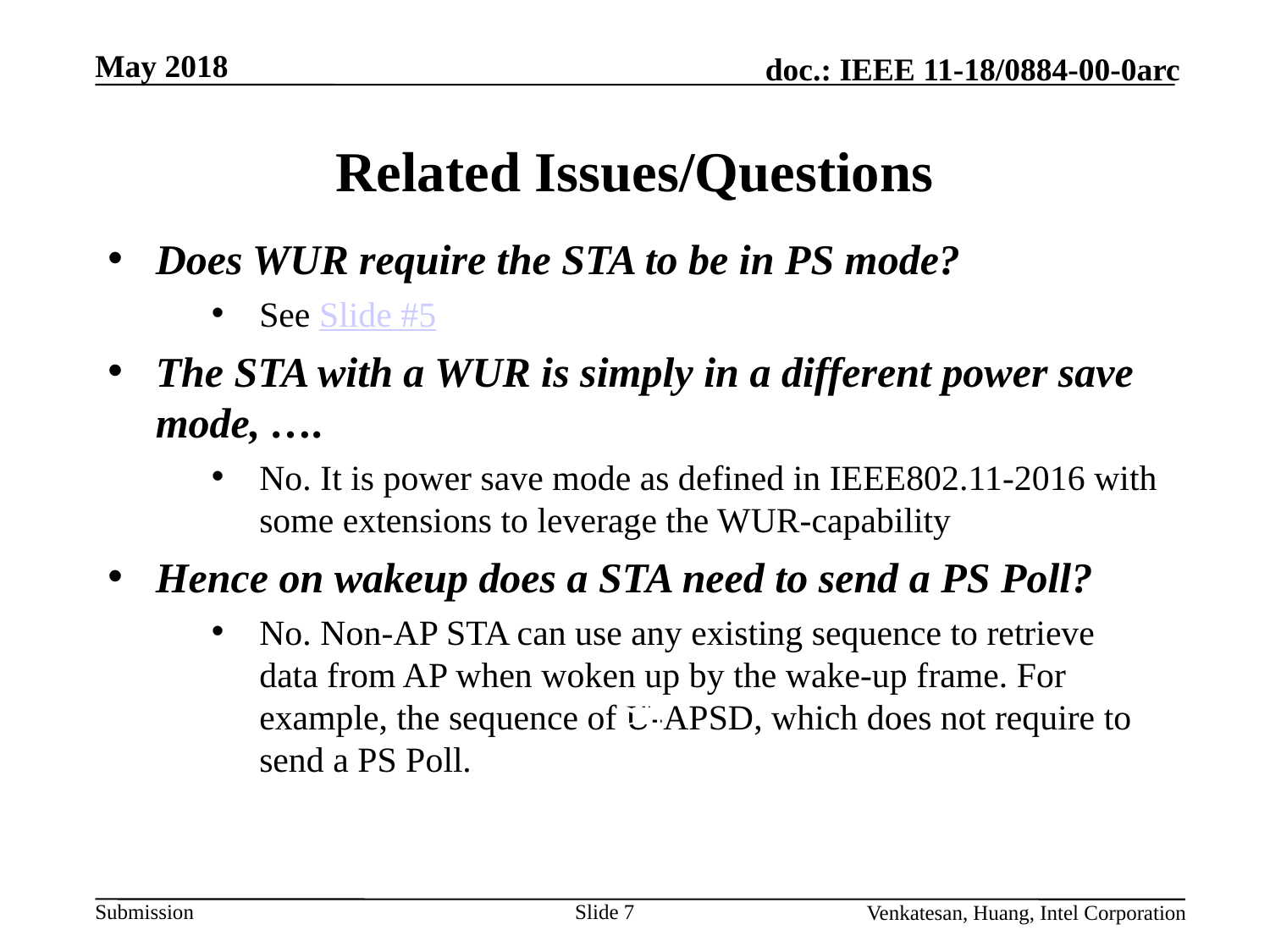

# Related Issues/Questions
Does WUR require the STA to be in PS mode?
See Slide #5
The STA with a WUR is simply in a different power save mode, ….
No. It is power save mode as defined in IEEE802.11-2016 with some extensions to leverage the WUR-capability
Hence on wakeup does a STA need to send a PS Poll?
No. Non-AP STA can use any existing sequence to retrieve data from AP when woken up by the wake-up frame. For example, the sequence of U-APSD, which does not require to send a PS Poll.

Slide 7
Venkatesan, Huang, Intel Corporation